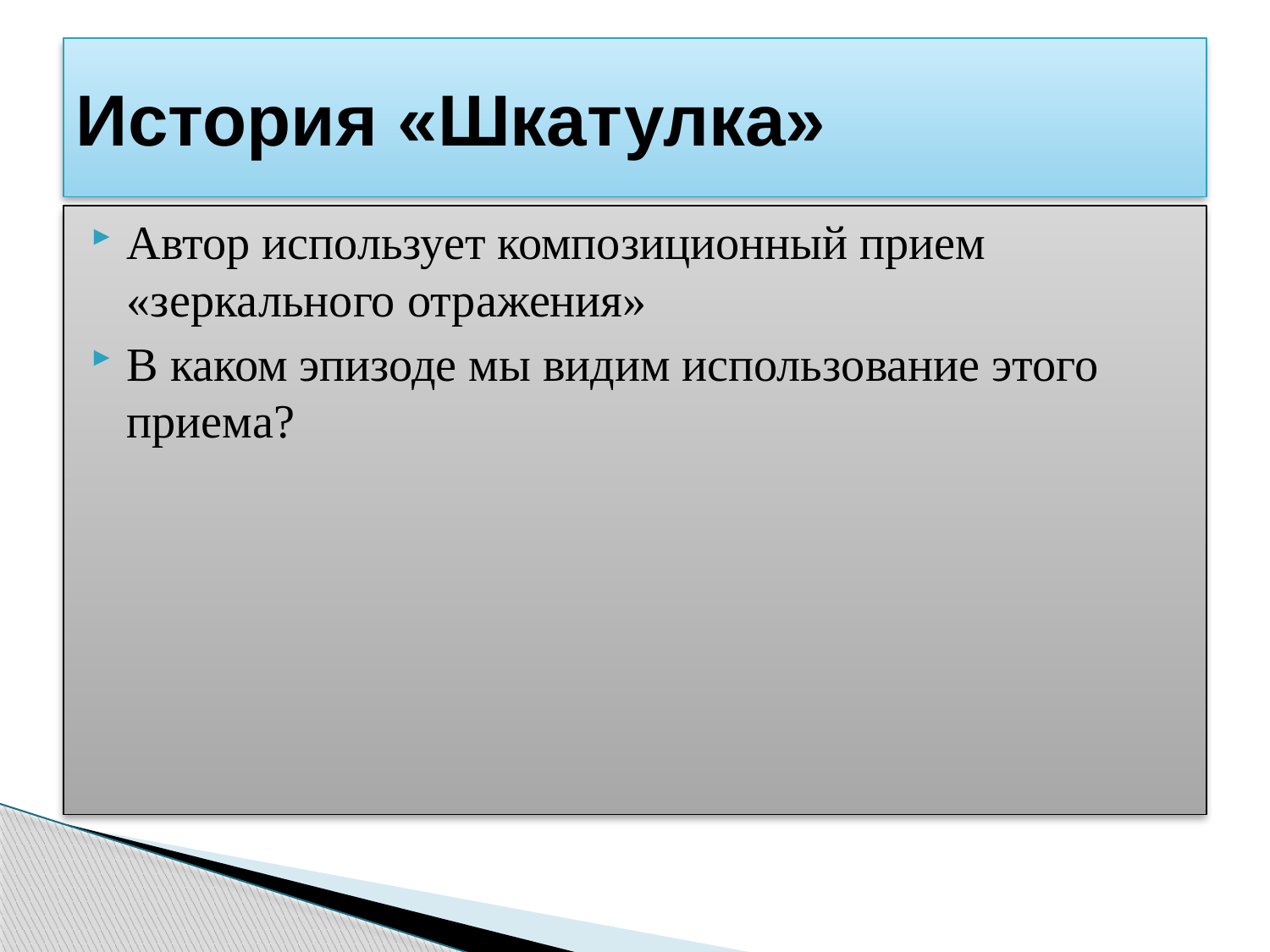

# История «Шкатулка»
Автор использует композиционный прием «зеркального отражения»
В каком эпизоде мы видим использование этого приема?